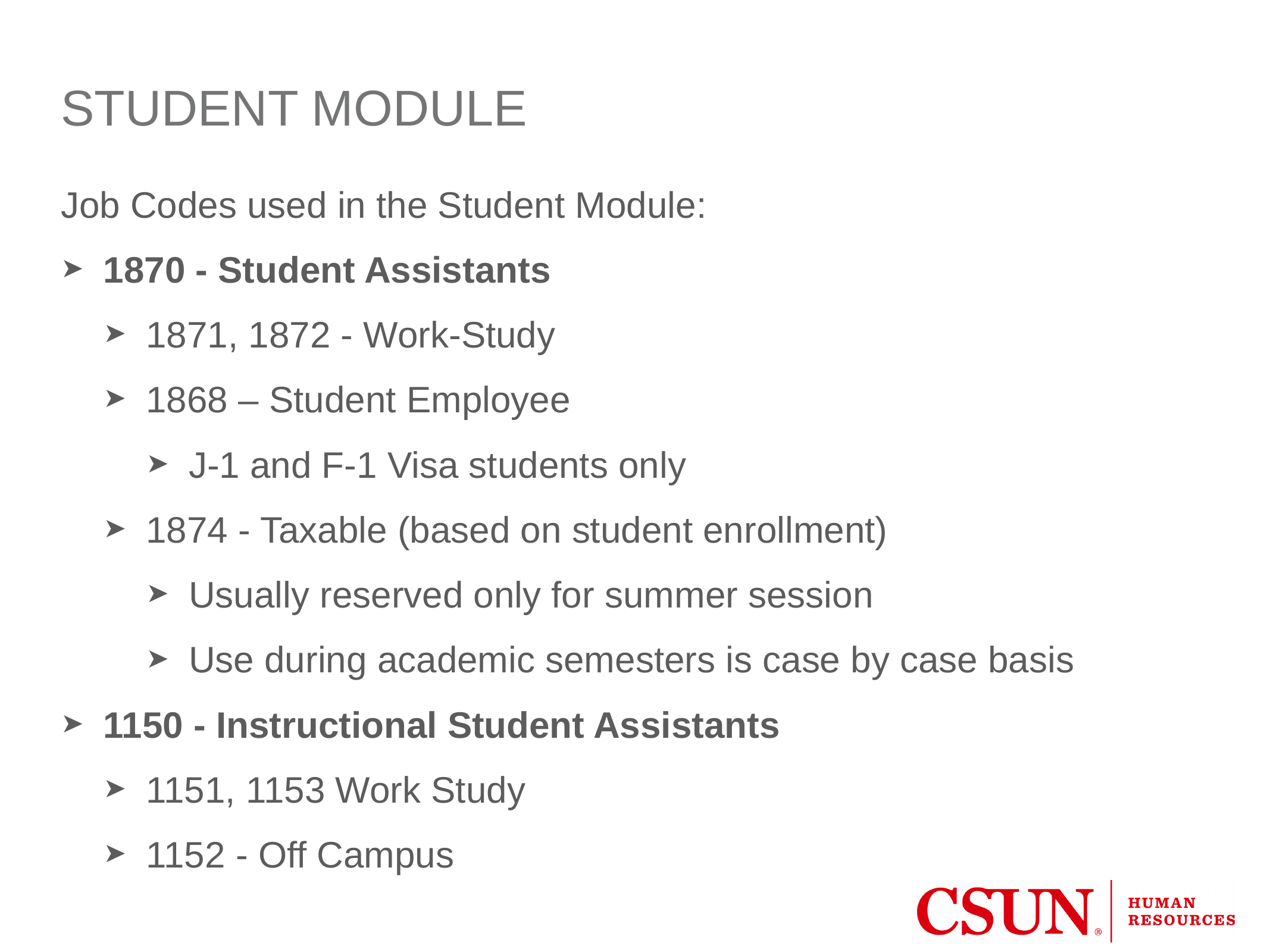

# Student Module

Job Codes used in the Student Module:
1870 - Student Assistants
1871, 1872 - Work-Study
1868 – Student Employee
J-1 and F-1 Visa students only
1874 - Taxable (based on student enrollment)
Usually reserved only for summer session
Use during academic semesters is case by case basis
1150 - Instructional Student Assistants
1151, 1153 Work Study
1152 - Off Campus